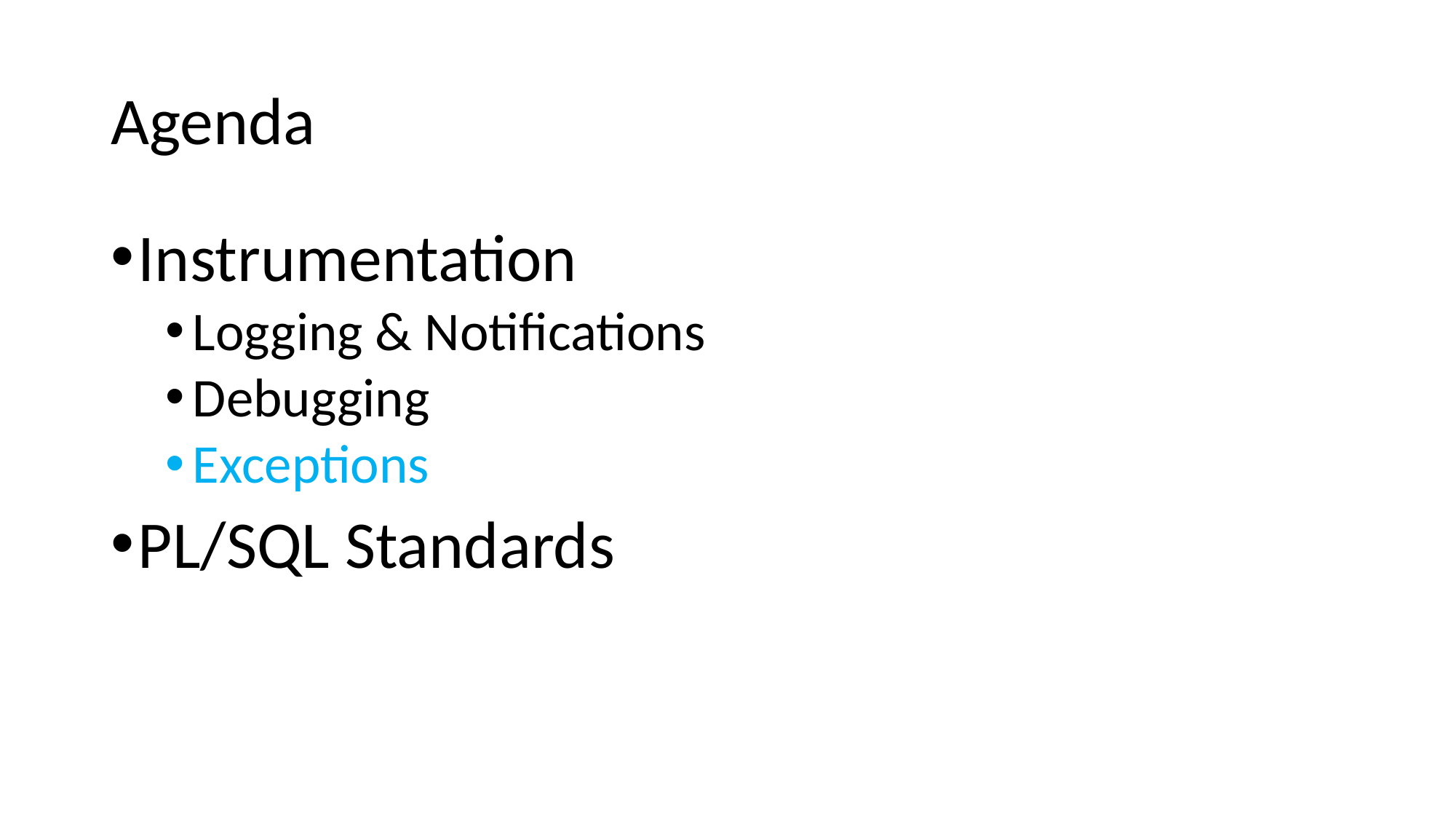

# Agenda
Instrumentation
Logging & Notifications
Debugging
Exceptions
PL/SQL Standards